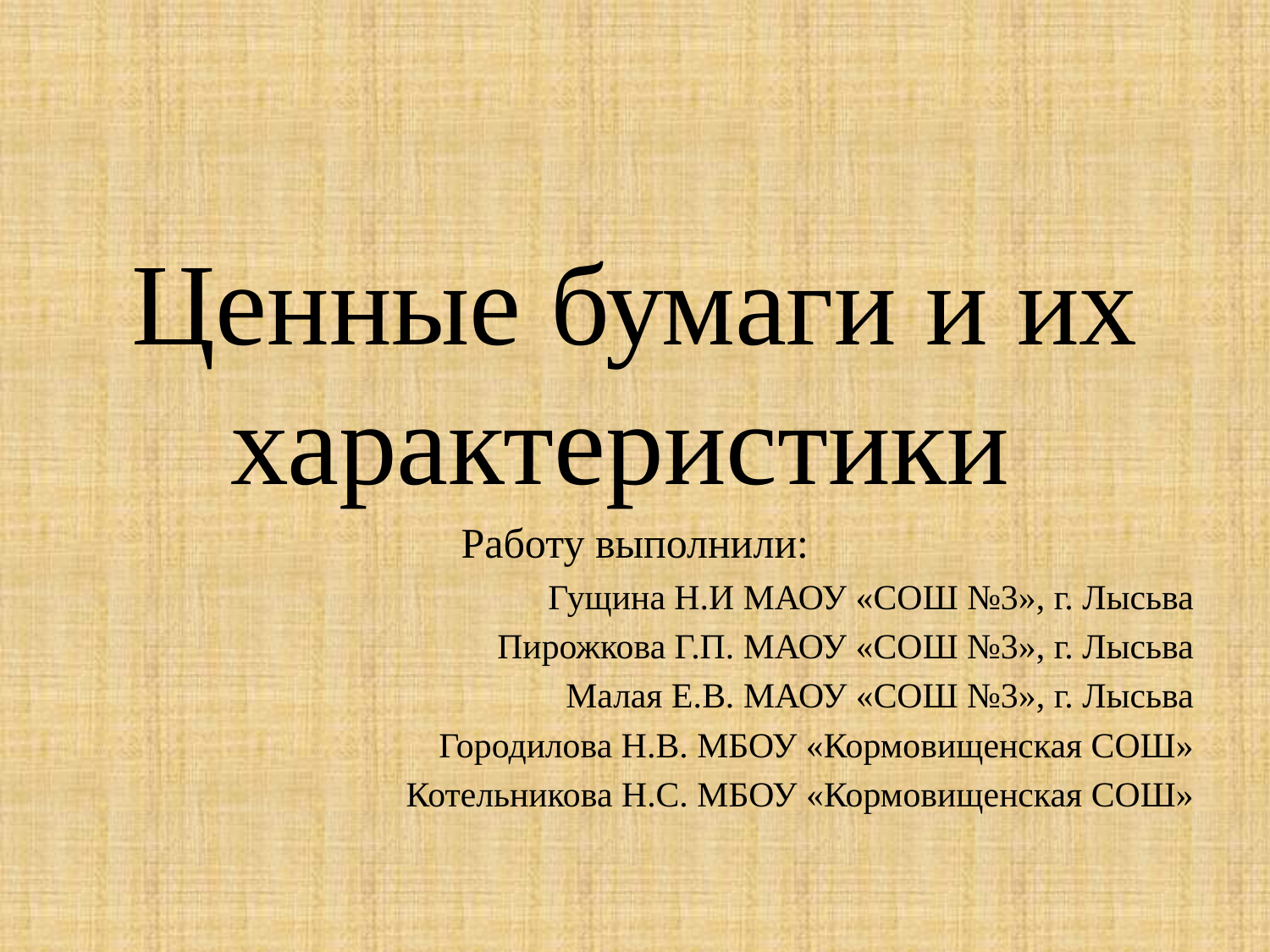

#
Ценные бумаги и их характеристики
Работу выполнили:
Гущина Н.И МАОУ «СОШ №3», г. Лысьва
Пирожкова Г.П. МАОУ «СОШ №3», г. Лысьва
Малая Е.В. МАОУ «СОШ №3», г. Лысьва
Городилова Н.В. МБОУ «Кормовищенская СОШ»
Котельникова Н.С. МБОУ «Кормовищенская СОШ»